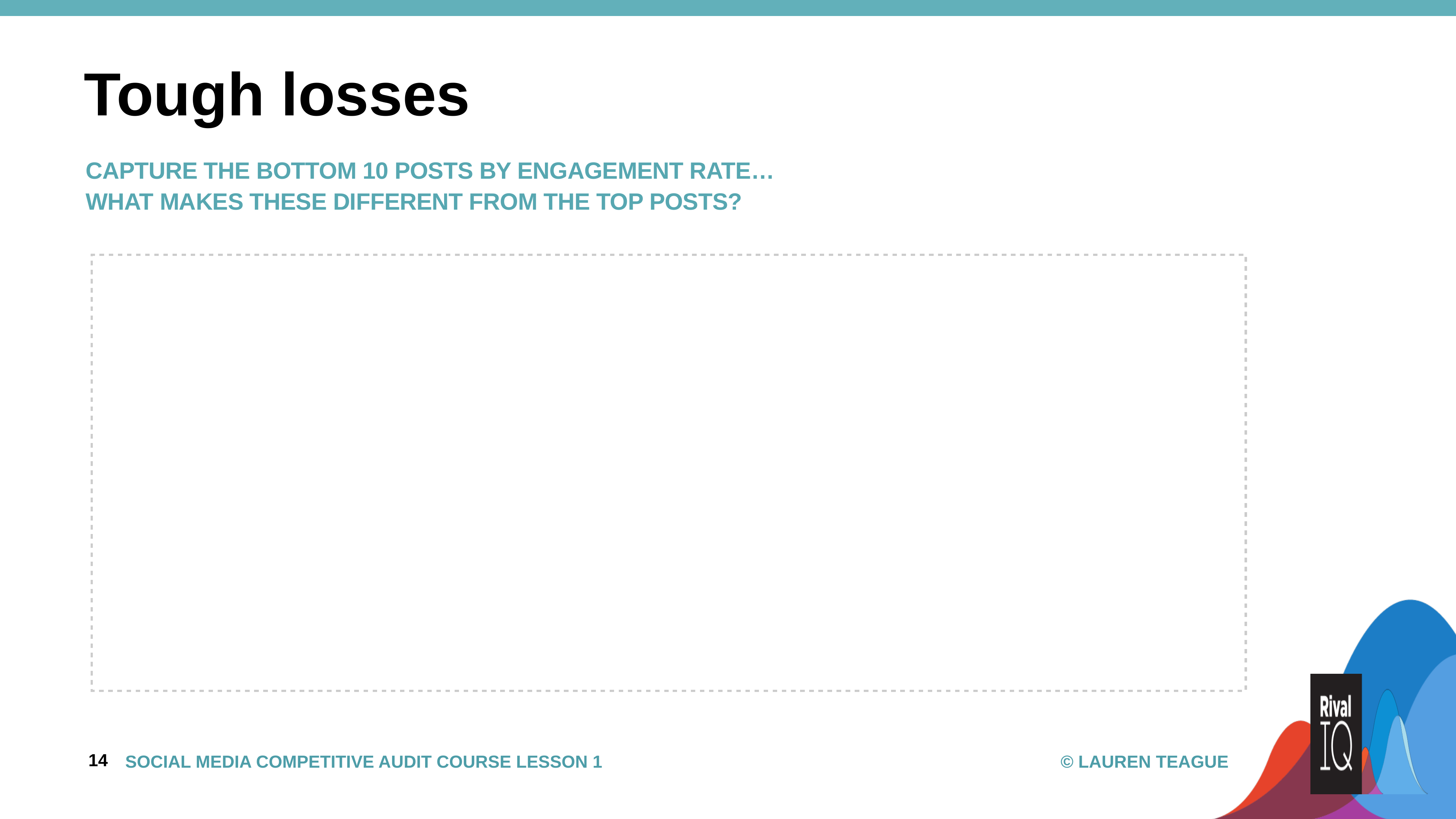

# Tough losses
capture the bottom 10 posts by engagement rate…
What makes these different from the top posts?

14